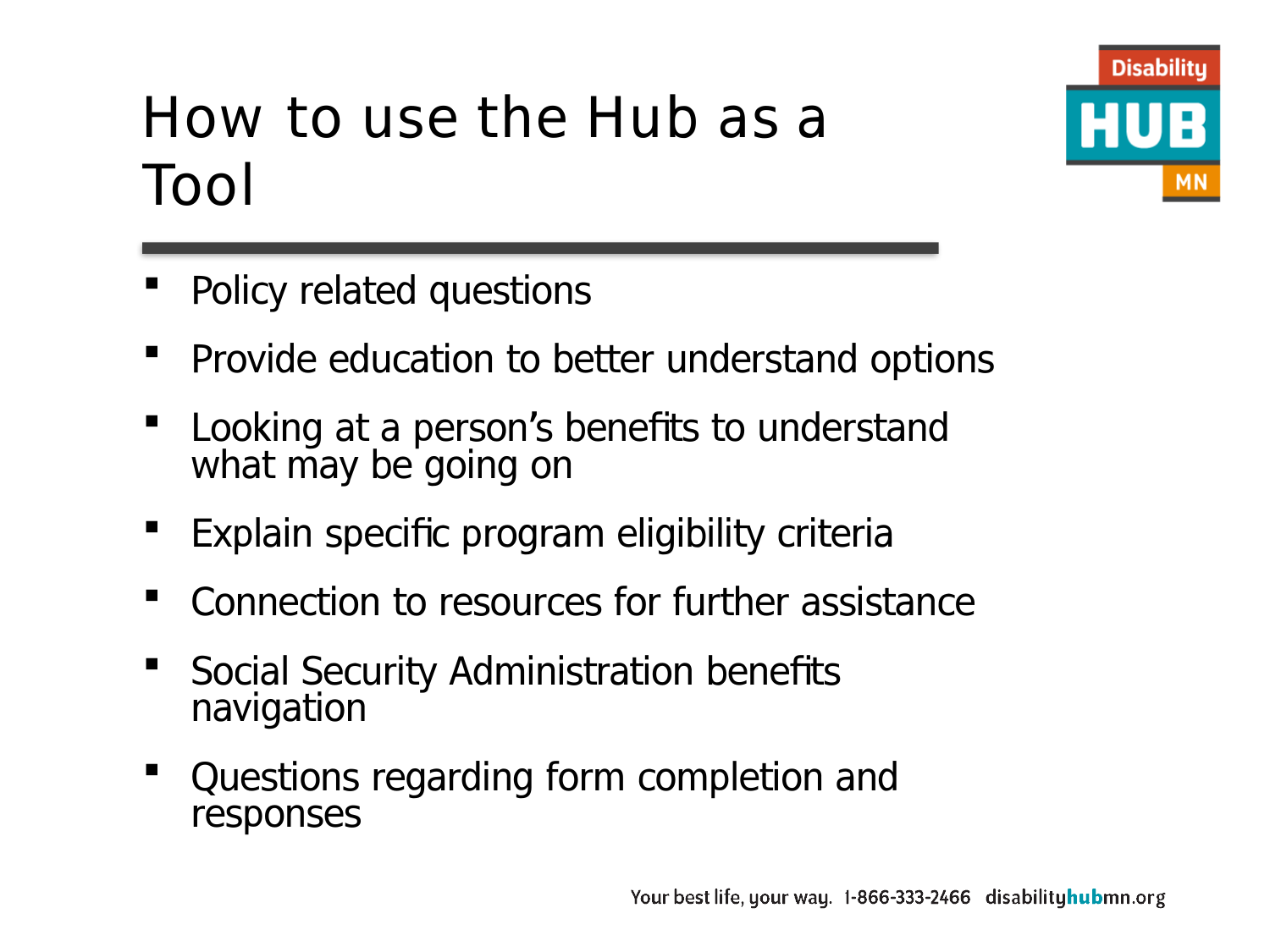

# How to use the Hub as a Tool
Policy related questions
Provide education to better understand options
Looking at a person’s benefits to understand what may be going on
Explain specific program eligibility criteria
Connection to resources for further assistance
Social Security Administration benefits navigation
Questions regarding form completion and responses